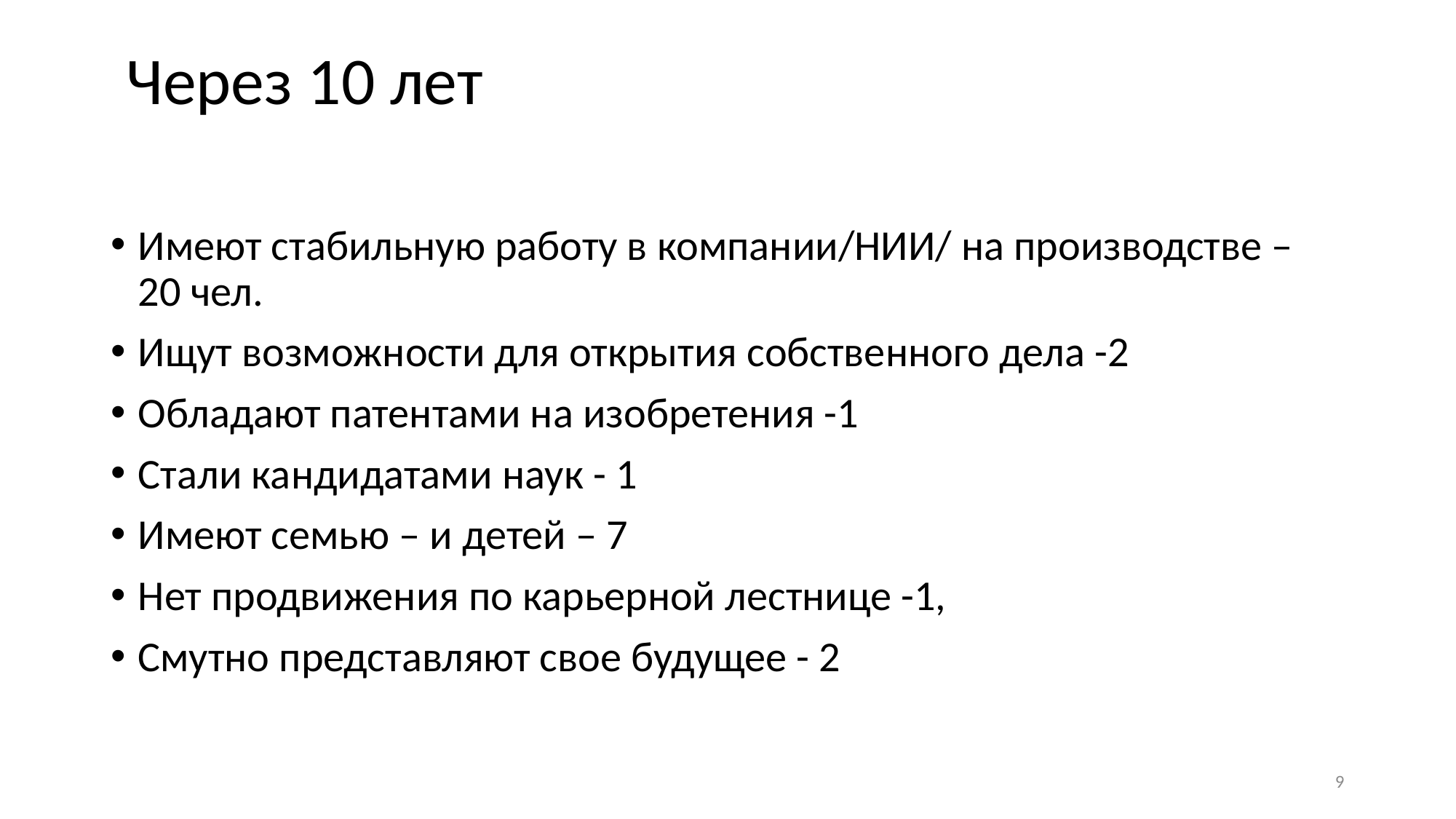

# Через 10 лет
Имеют стабильную работу в компании/НИИ/ на производстве – 20 чел.
Ищут возможности для открытия собственного дела -2
Обладают патентами на изобретения -1
Стали кандидатами наук - 1
Имеют семью – и детей – 7
Нет продвижения по карьерной лестнице -1,
Смутно представляют свое будущее - 2

9